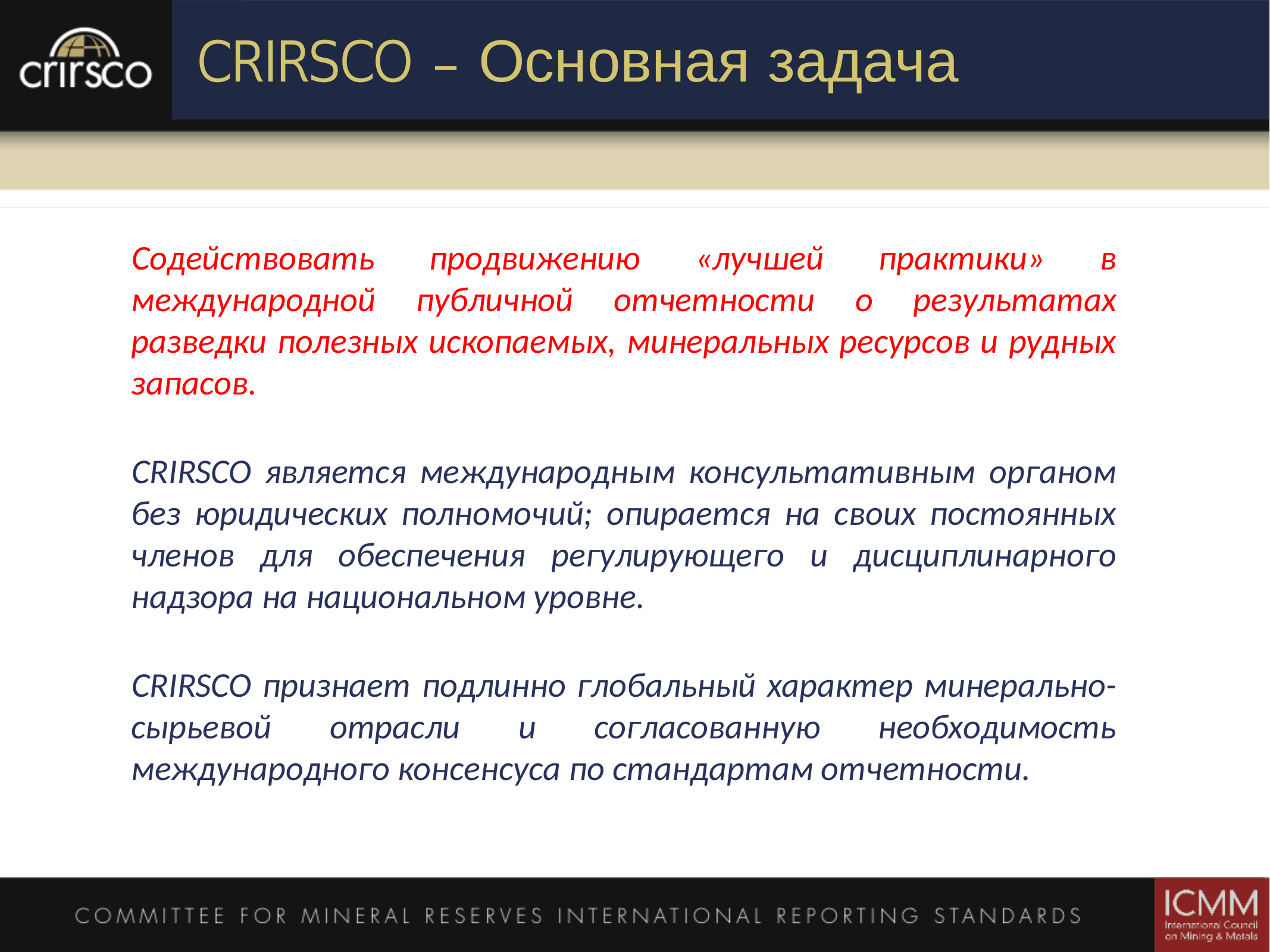

# CRIRSCO – Основная задача
Содействовать продвижению «лучшей практики» в международной публичной отчетности о результатах разведки полезных ископаемых, минеральных ресурсов и рудных запасов.
CRIRSCO является международным консультативным органом без юридических полномочий; опирается на своих постоянных членов для обеспечения регулирующего и дисциплинарного надзора на национальном уровне.
CRIRSCO признает подлинно глобальный характер минерально-сырьевой отрасли и согласованную необходимость международного консенсуса по стандартам отчетности.